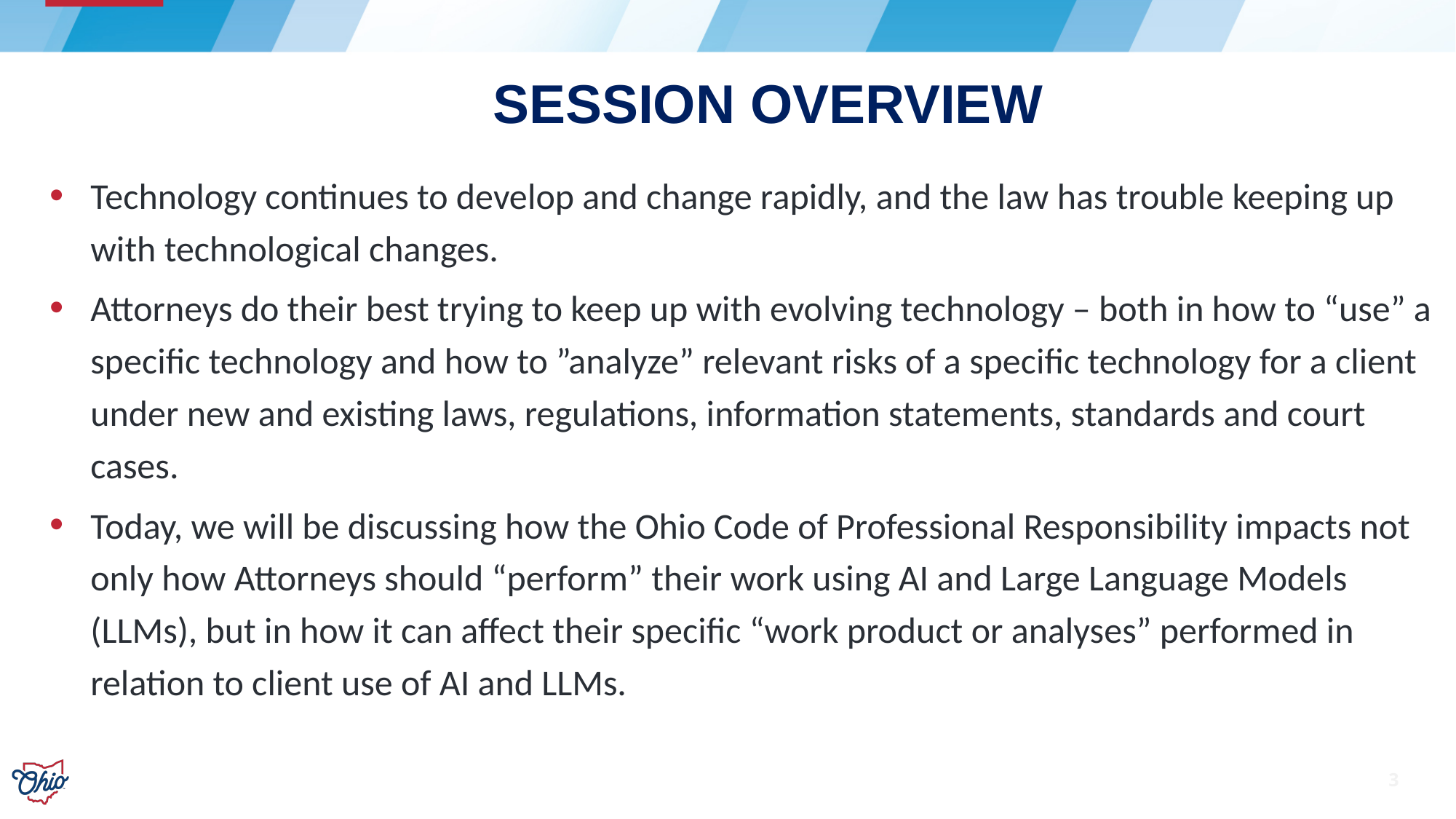

# Session Overview

Technology continues to develop and change rapidly, and the law has trouble keeping up with technological changes.
Attorneys do their best trying to keep up with evolving technology – both in how to “use” a specific technology and how to ”analyze” relevant risks of a specific technology for a client under new and existing laws, regulations, information statements, standards and court cases.
Today, we will be discussing how the Ohio Code of Professional Responsibility impacts not only how Attorneys should “perform” their work using AI and Large Language Models (LLMs), but in how it can affect their specific “work product or analyses” performed in relation to client use of AI and LLMs.

3